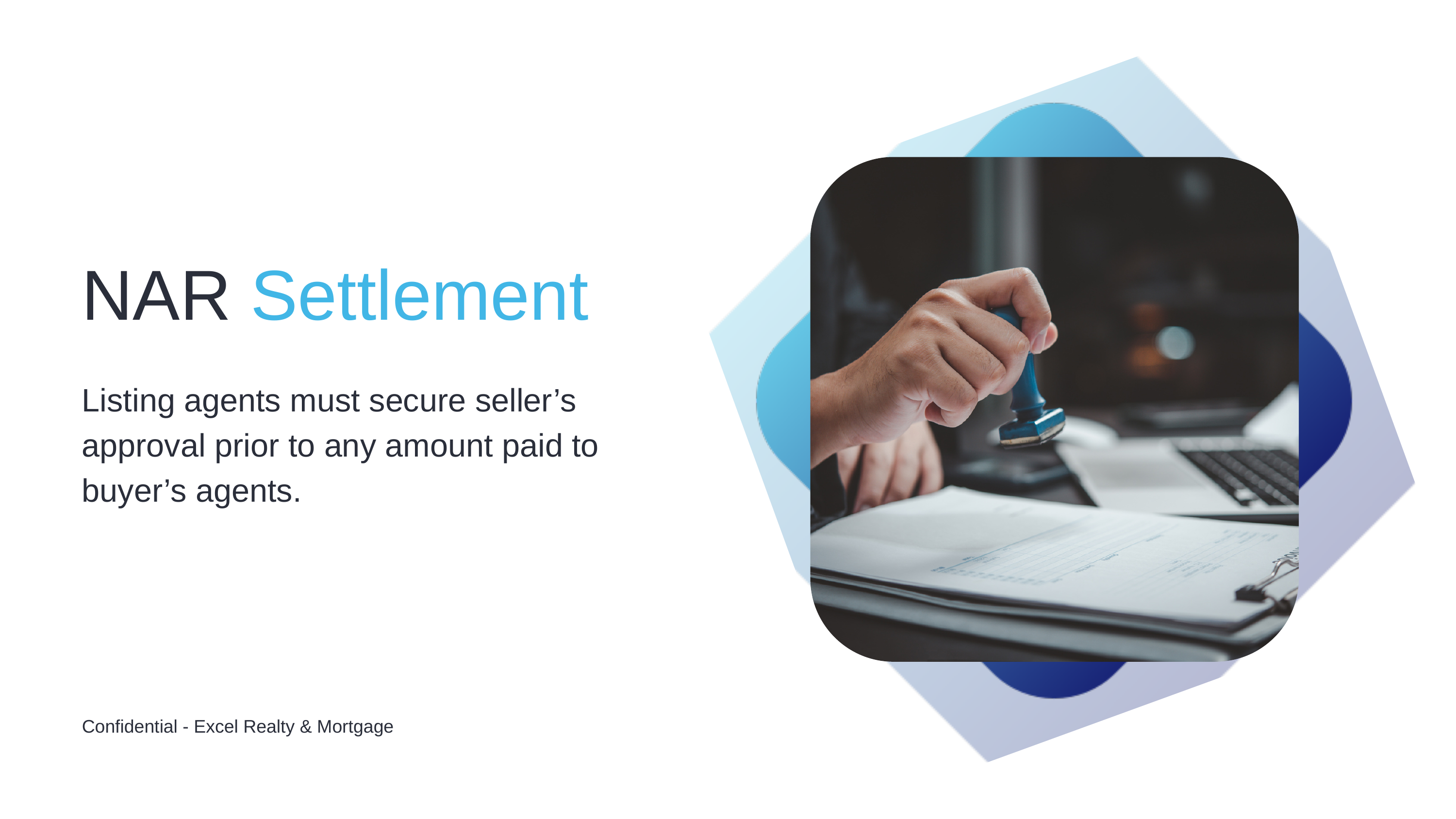

NAR Settlement
Listing agents must secure seller’s approval prior to any amount paid to buyer’s agents.
Confidential - Excel Realty & Mortgage